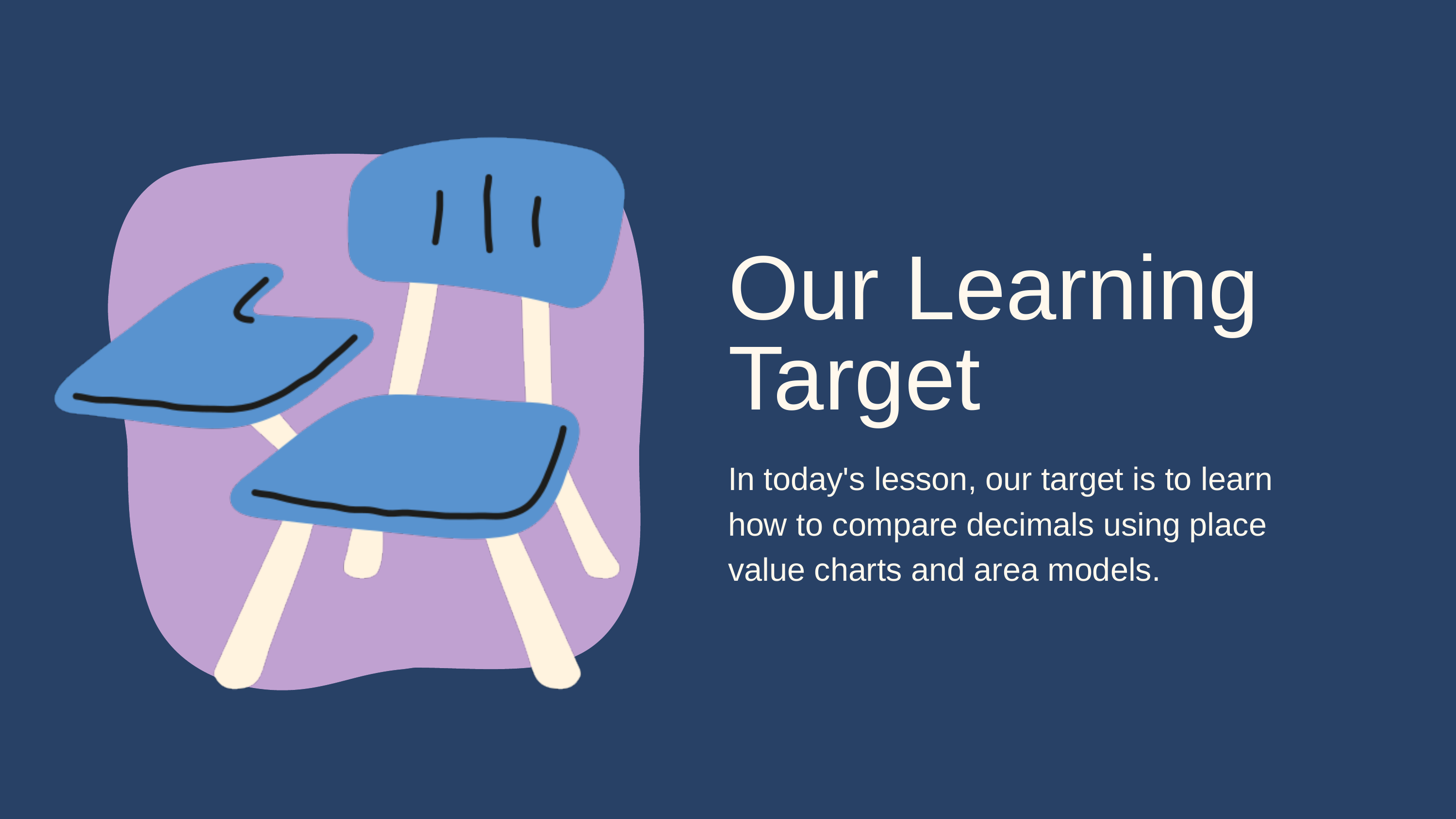

Our Learning Target
In today's lesson, our target is to learn how to compare decimals using place value charts and area models.